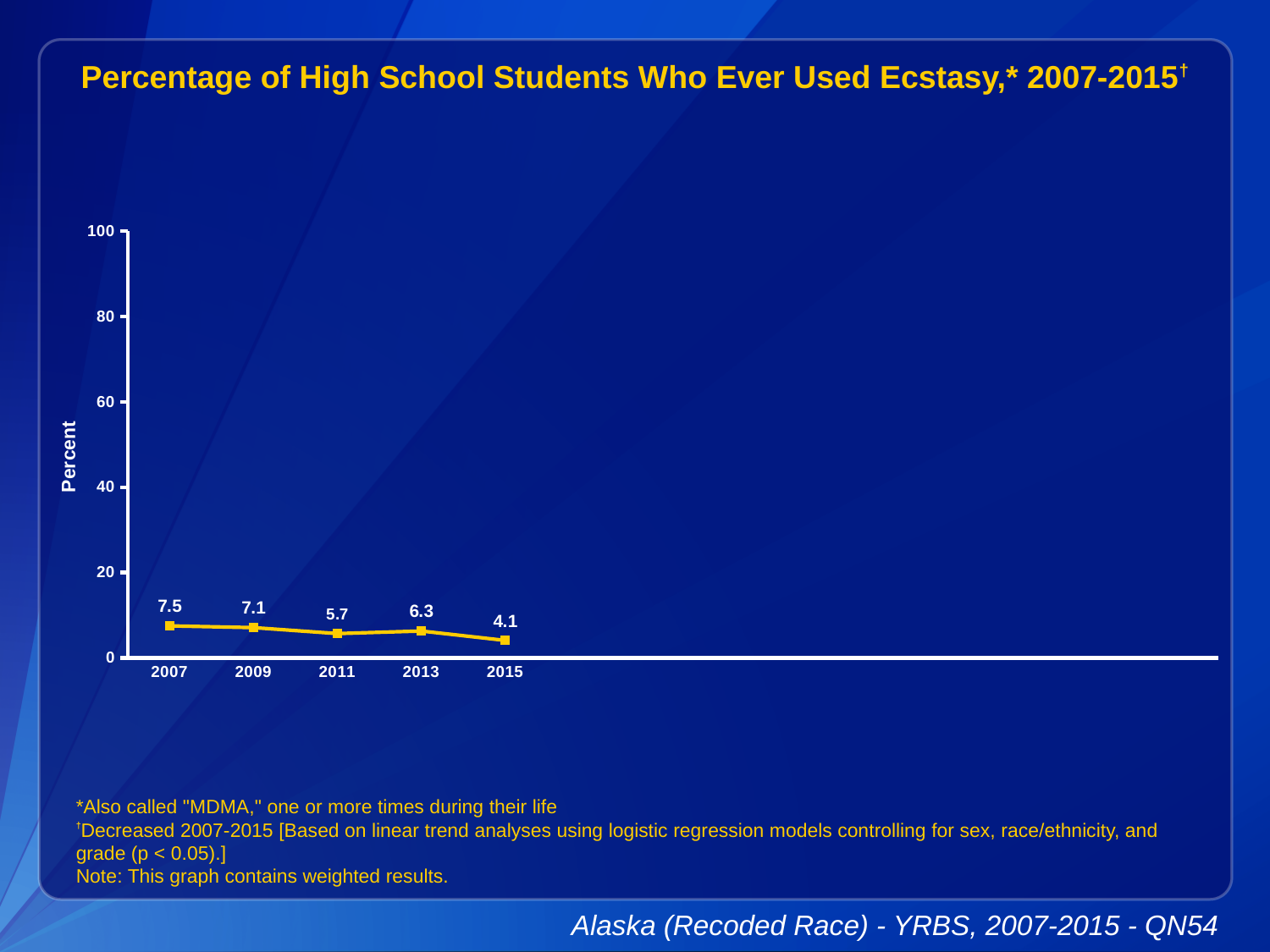

Percentage of High School Students Who Ever Used Ecstasy,* 2007-2015†

### Chart

| Category | Series 1 |
|---|---|
| 2007 | 7.5 |
| 2009 | 7.1 |
| 2011 | 5.7 |
| 2013 | 6.3 |
| 2015 | 4.1 |
|  | None |
|  | None |
|  | None |
|  | None |
|  | None |
|  | None |
|  | None |
|  | None |
*Also called "MDMA," one or more times during their life
†Decreased 2007-2015 [Based on linear trend analyses using logistic regression models controlling for sex, race/ethnicity, and grade (p < 0.05).]
Note: This graph contains weighted results.
Alaska (Recoded Race) - YRBS, 2007-2015 - QN54